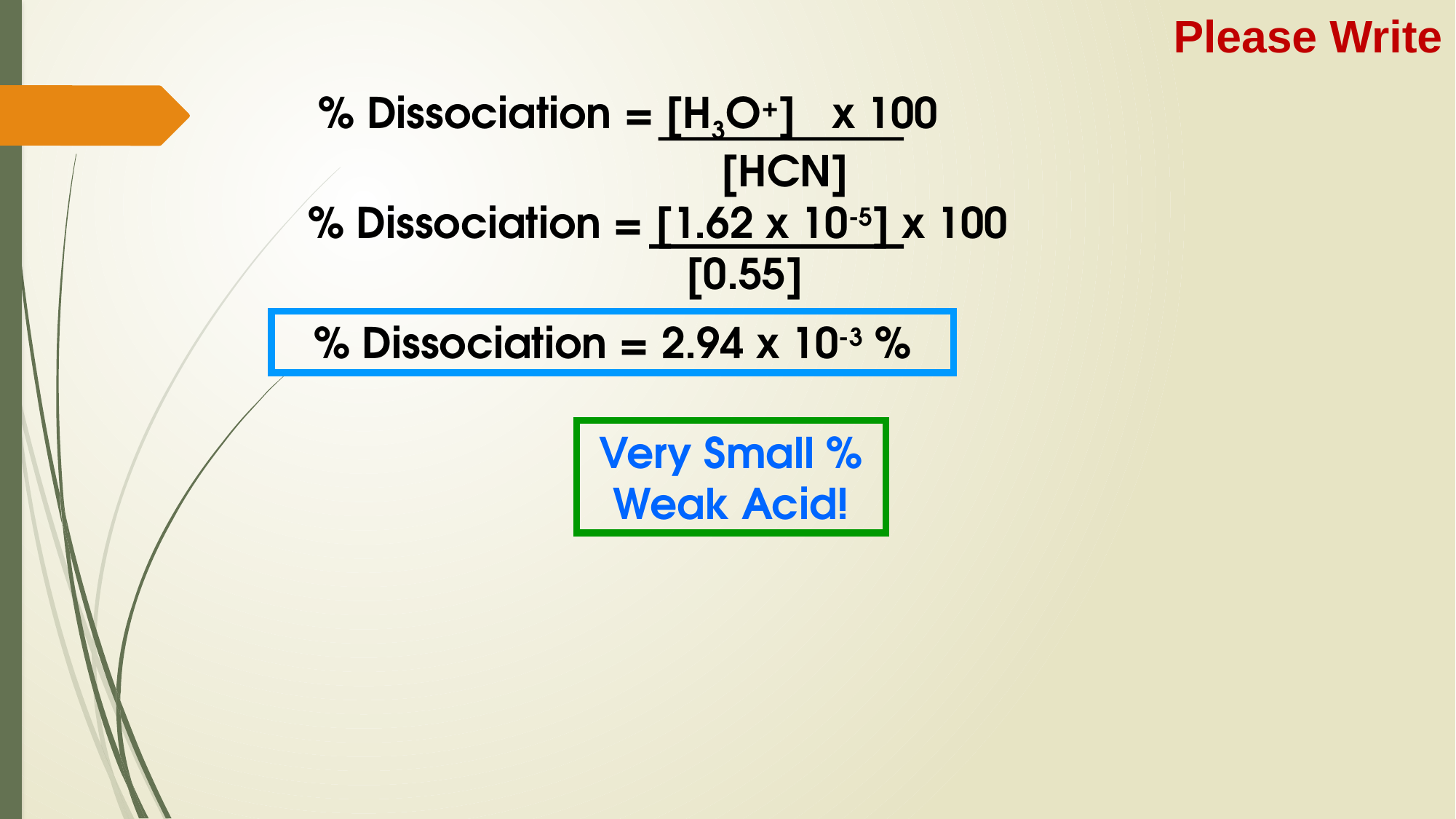

Please Write
% Dissociation = [H3O+]   x 100     		        [HCN]

% Dissociation = [1.62 x 10-5] x 100     		[0.55]

% Dissociation = 2.94 x 10-3 %
Very Small % Weak Acid!